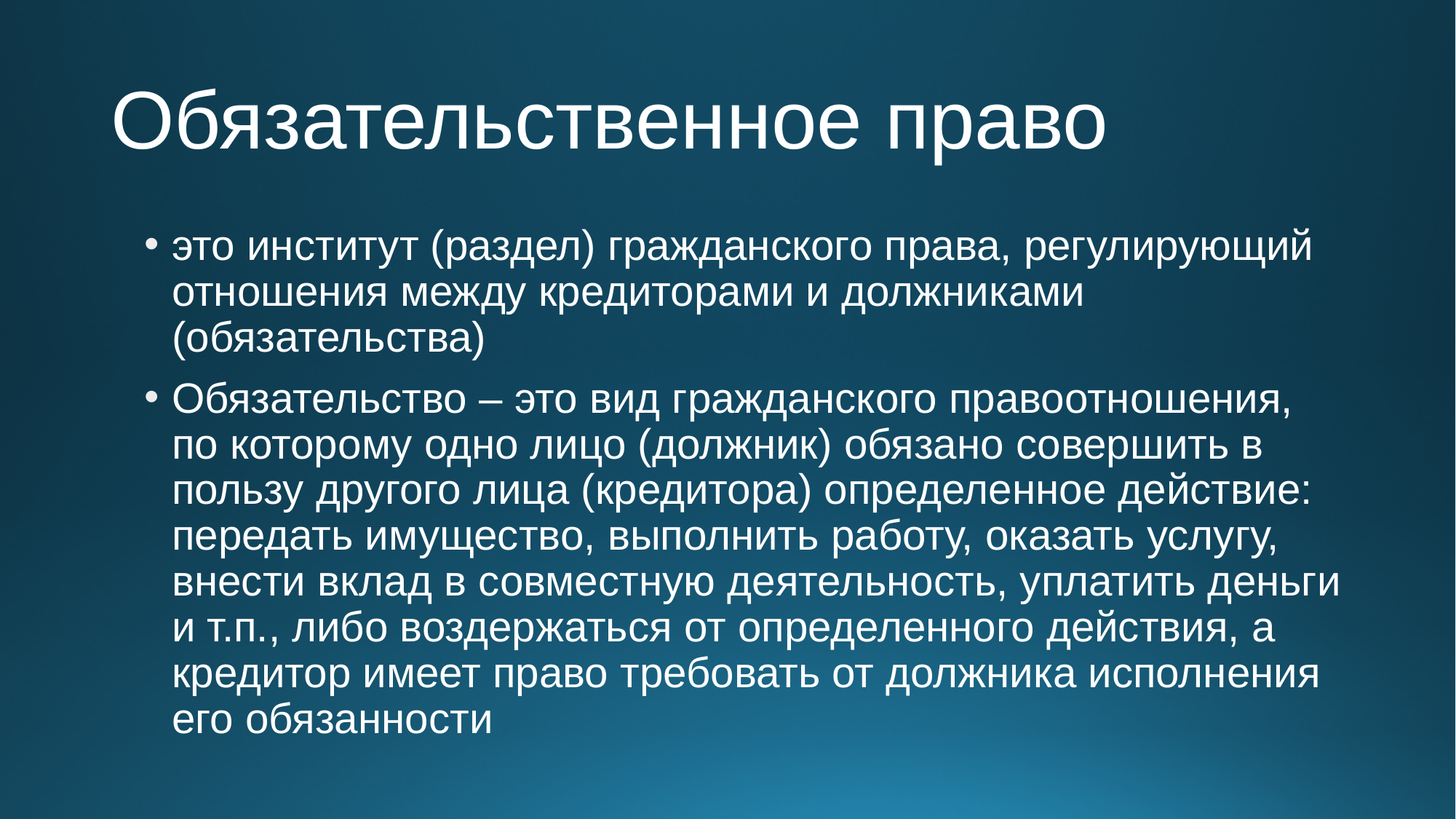

# Обязательственное право
это институт (раздел) гражданского права, регулирующий отношения между кредиторами и должниками (обязательства)
Обязательство – это вид гражданского правоотношения, по которому одно лицо (должник) обязано совершить в пользу другого лица (кредитора) определенное действие: передать имущество, выполнить работу, оказать услугу, внести вклад в совместную деятельность, уплатить деньги и т.п., либо воздержаться от определенного действия, а кредитор имеет право требовать от должника исполнения его обязанности